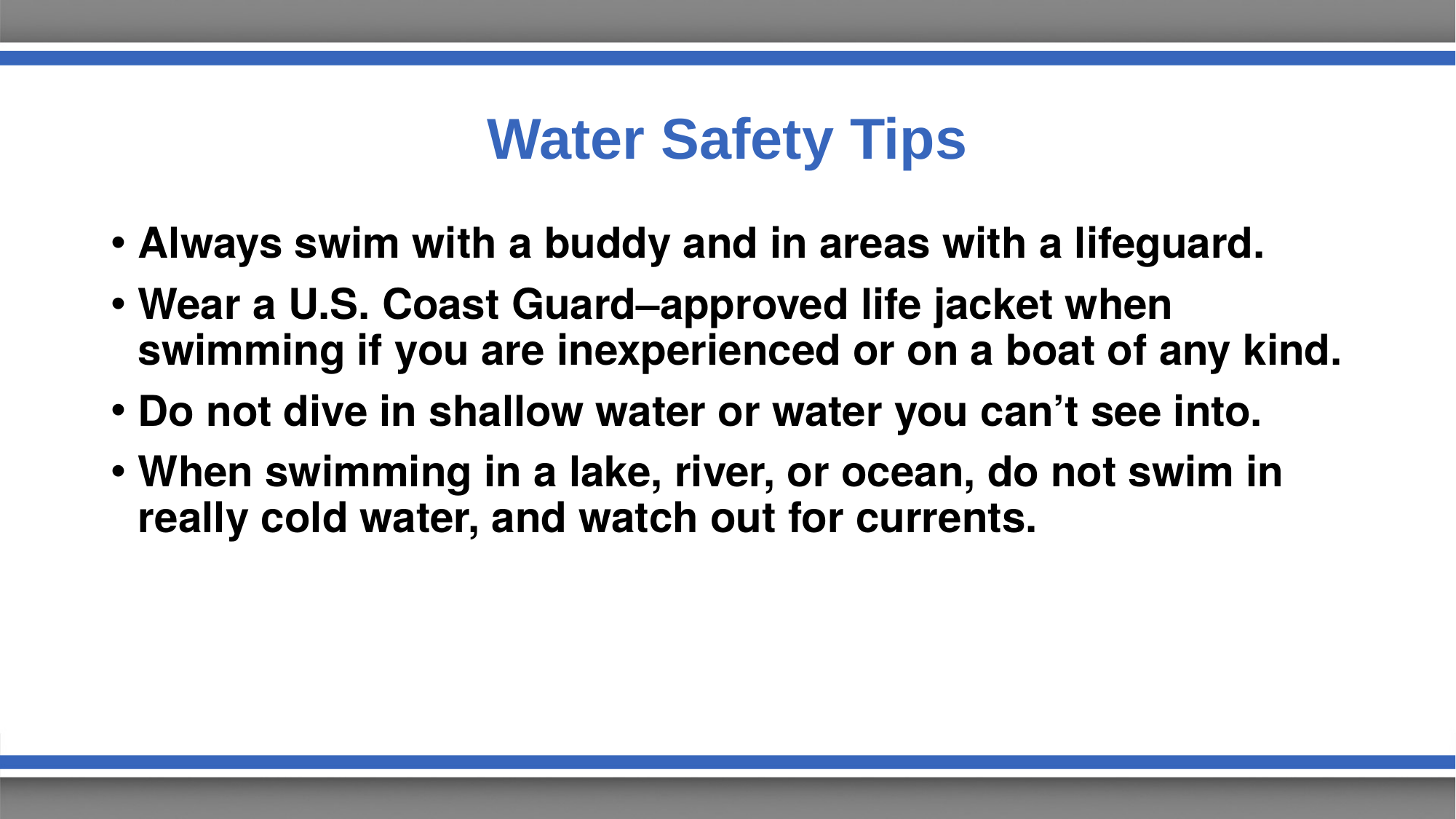

# Water Safety Tips
Always swim with a buddy and in areas with a lifeguard.
Wear a U.S. Coast Guard–approved life jacket when swimming if you are inexperienced or on a boat of any kind.
Do not dive in shallow water or water you can’t see into.
When swimming in a lake, river, or ocean, do not swim in really cold water, and watch out for currents.